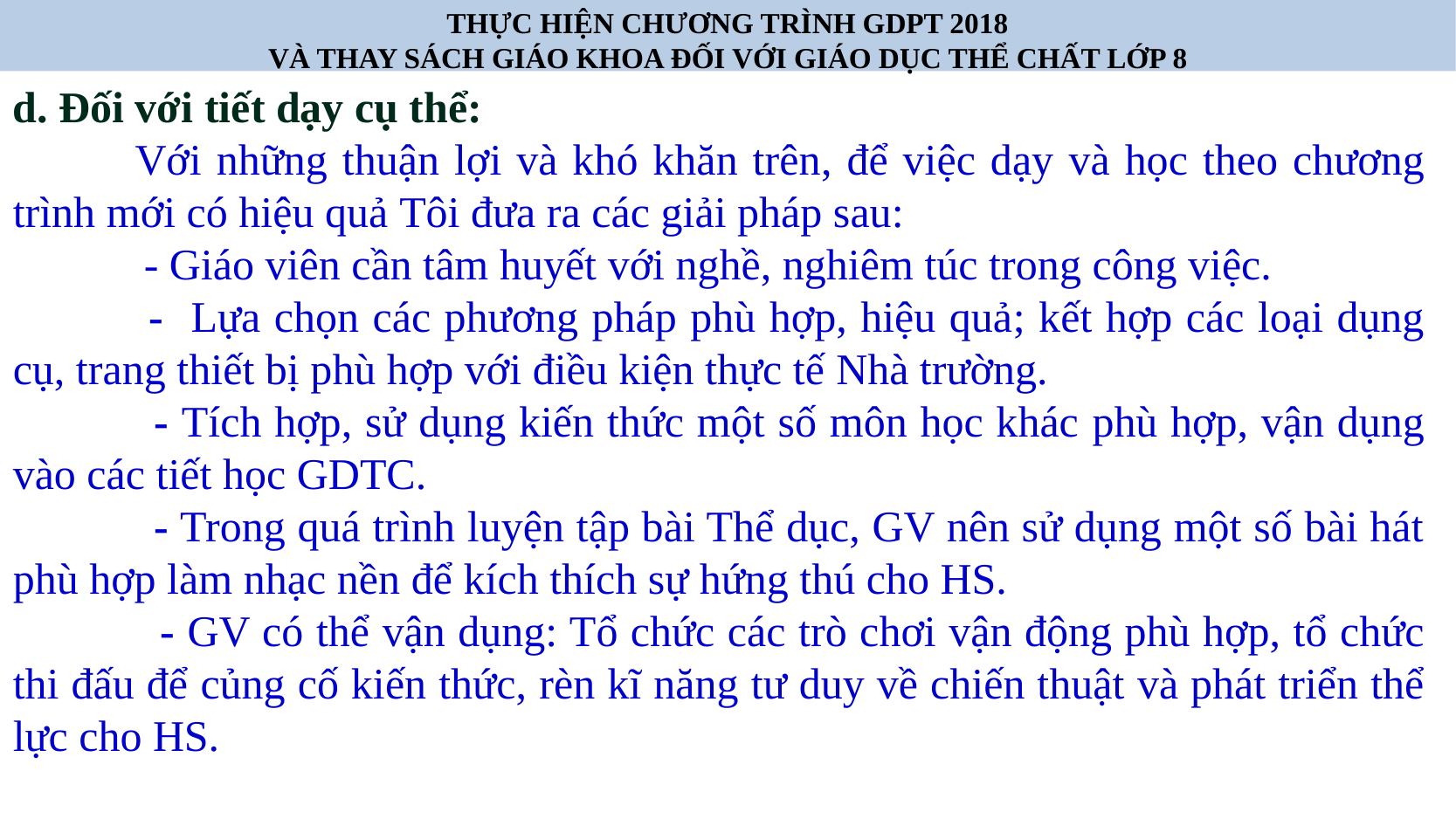

THỰC HIỆN CHƯƠNG TRÌNH GDPT 2018
VÀ THAY SÁCH GIÁO KHOA ĐỐI VỚI GIÁO DỤC THỂ CHẤT LỚP 8
d. Đối với tiết dạy cụ thể:
         Với những thuận lợi và khó khăn trên, để việc dạy và học theo chương trình mới có hiệu quả Tôi đưa ra các giải pháp sau:
     	- Giáo viên cần tâm huyết với nghề, nghiêm túc trong công việc.
     	-  Lựa chọn các phương pháp phù hợp, hiệu quả; kết hợp các loại dụng cụ, trang thiết bị phù hợp với điều kiện thực tế Nhà trường.
     	- Tích hợp, sử dụng kiến thức một số môn học khác phù hợp, vận dụng vào các tiết học GDTC.
         	- Trong quá trình luyện tập bài Thể dục, GV nên sử dụng một số bài hát phù hợp làm nhạc nền để kích thích sự hứng thú cho HS.
         	- GV có thể vận dụng: Tổ chức các trò chơi vận động phù hợp, tổ chức thi đấu để củng cố kiến thức, rèn kĩ năng tư duy về chiến thuật và phát triển thể lực cho HS.